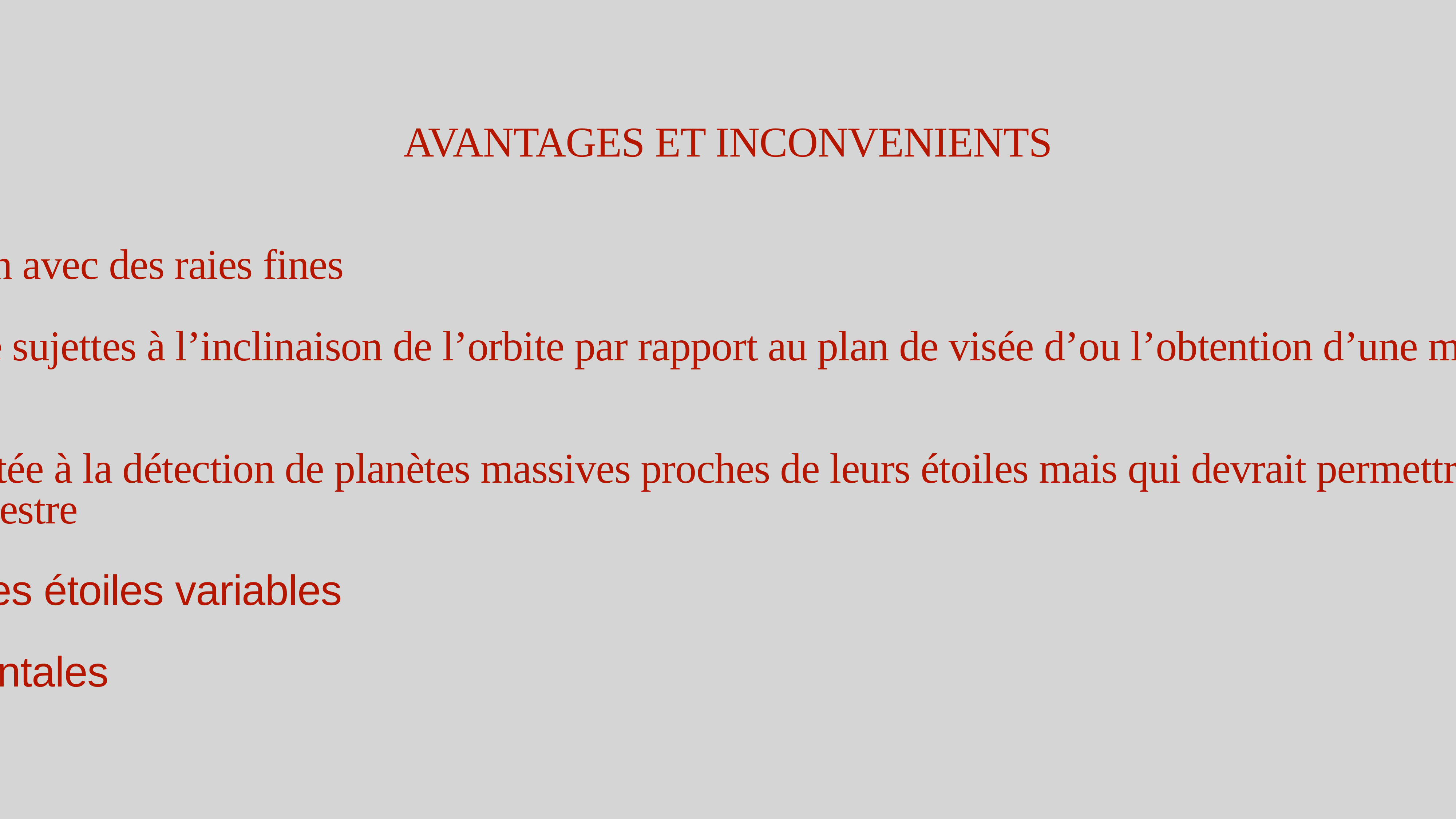

AVANTAGES ET INCONVENIENTS

- Meilleure précision avec des raies fines

- Mesures de vitesse sujettes à l’inclinaison de l’orbite par rapport au plan de visée d’ou l’obtention d’une masse minimum de la planète

- Méthode très adaptée à la détection de planètes massives proches de leurs étoiles mais qui devrait permettre de détecter des planètes de type terrestre

- Problème avec les étoiles variables

- Erreurs instrumentales